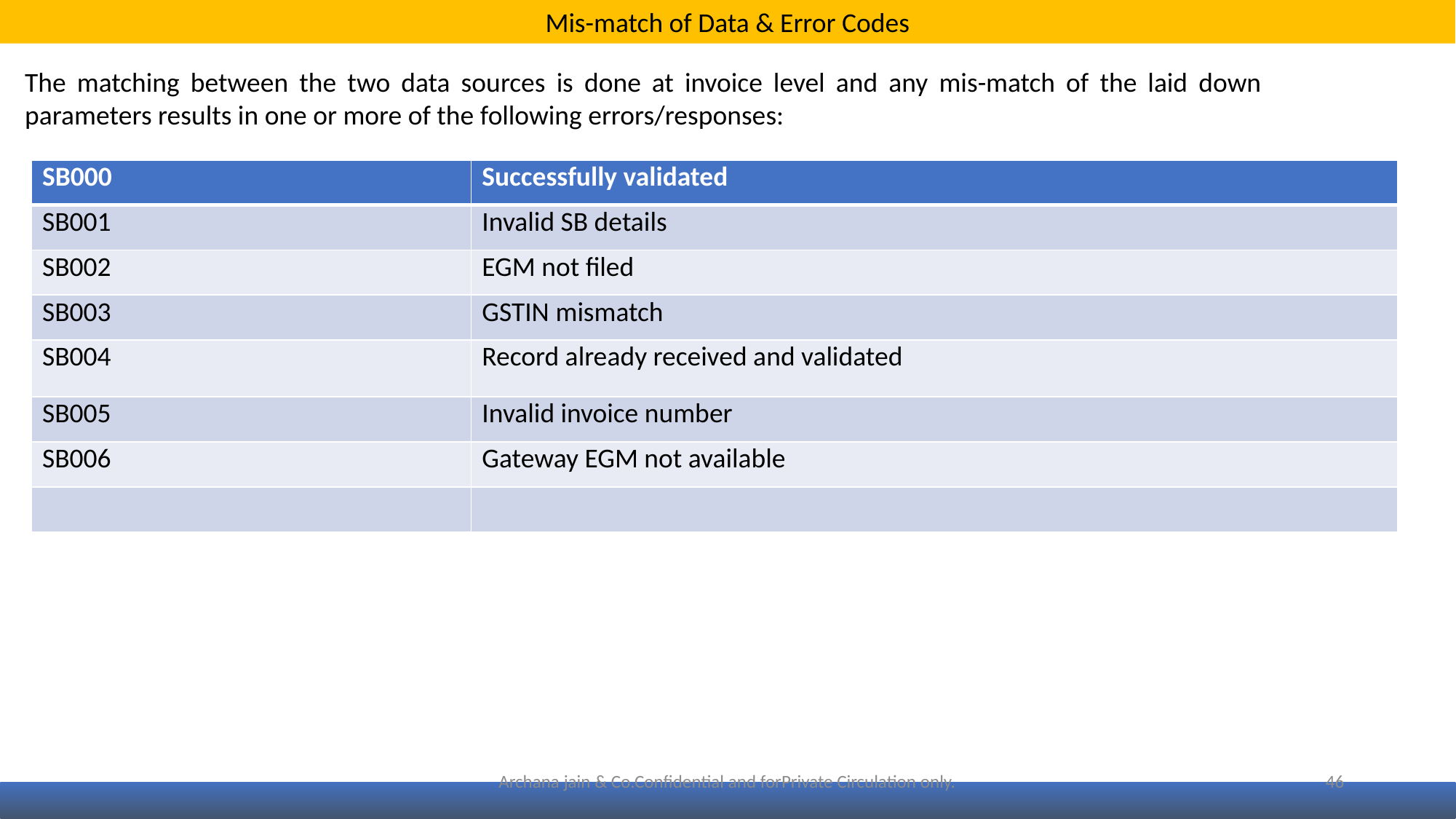

Mis-match of Data & Error Codes
The matching between the two data sources is done at invoice level and any mis-match of the laid down parameters results in one or more of the following errors/responses:
| SB000 | Successfully validated |
| --- | --- |
| SB001 | Invalid SB details |
| SB002 | EGM not filed |
| SB003 | GSTIN mismatch |
| SB004 | Record already received and validated |
| SB005 | Invalid invoice number |
| SB006 | Gateway EGM not available |
|  |  |
Archana jain & Co.Confidential and forPrivate Circulation only.
46